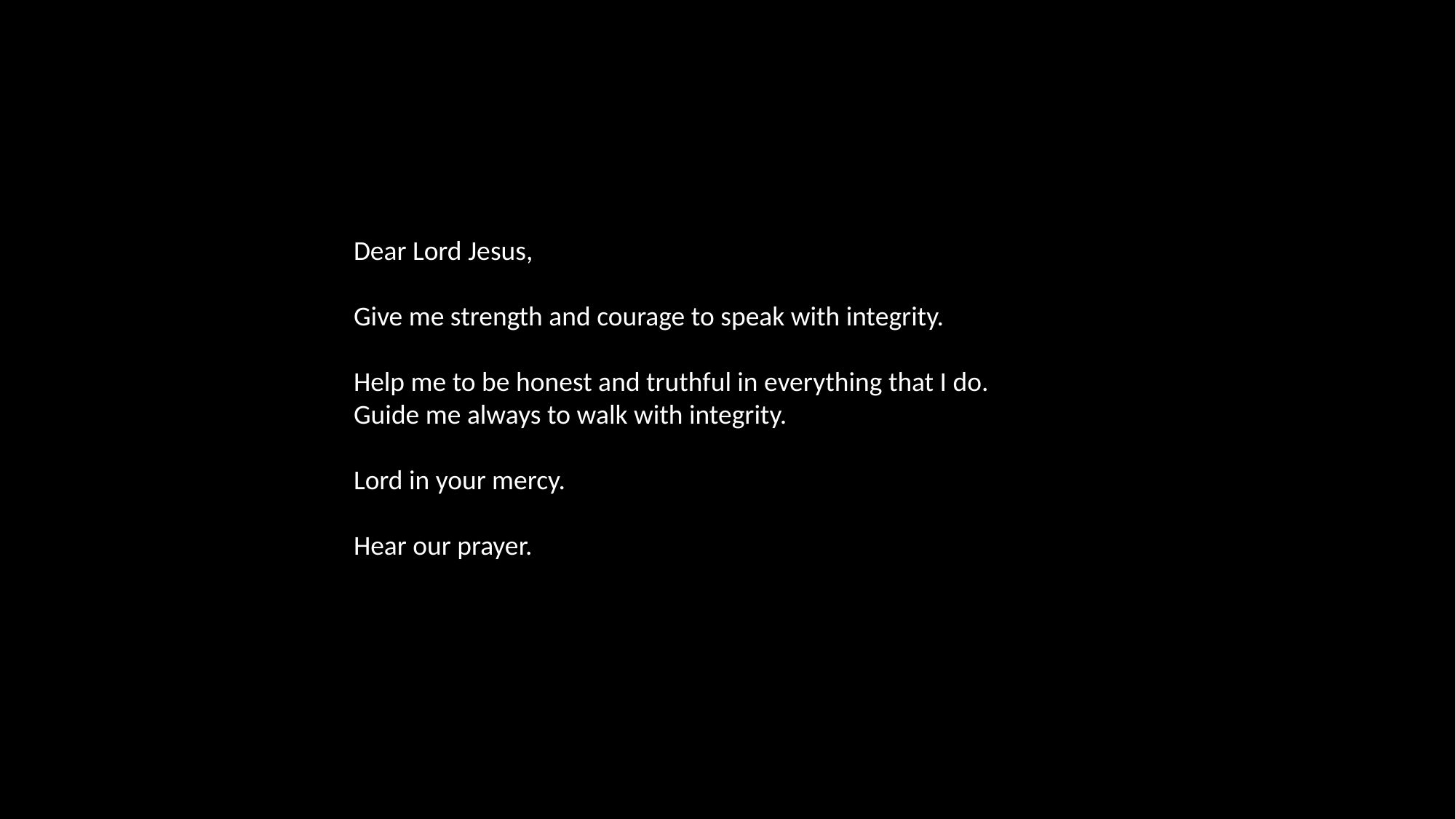

Dear Lord Jesus,

Give me strength and courage to speak with integrity.

Help me to be honest and truthful in everything that I do.
Guide me always to walk with integrity.

Lord in your mercy.

Hear our prayer.